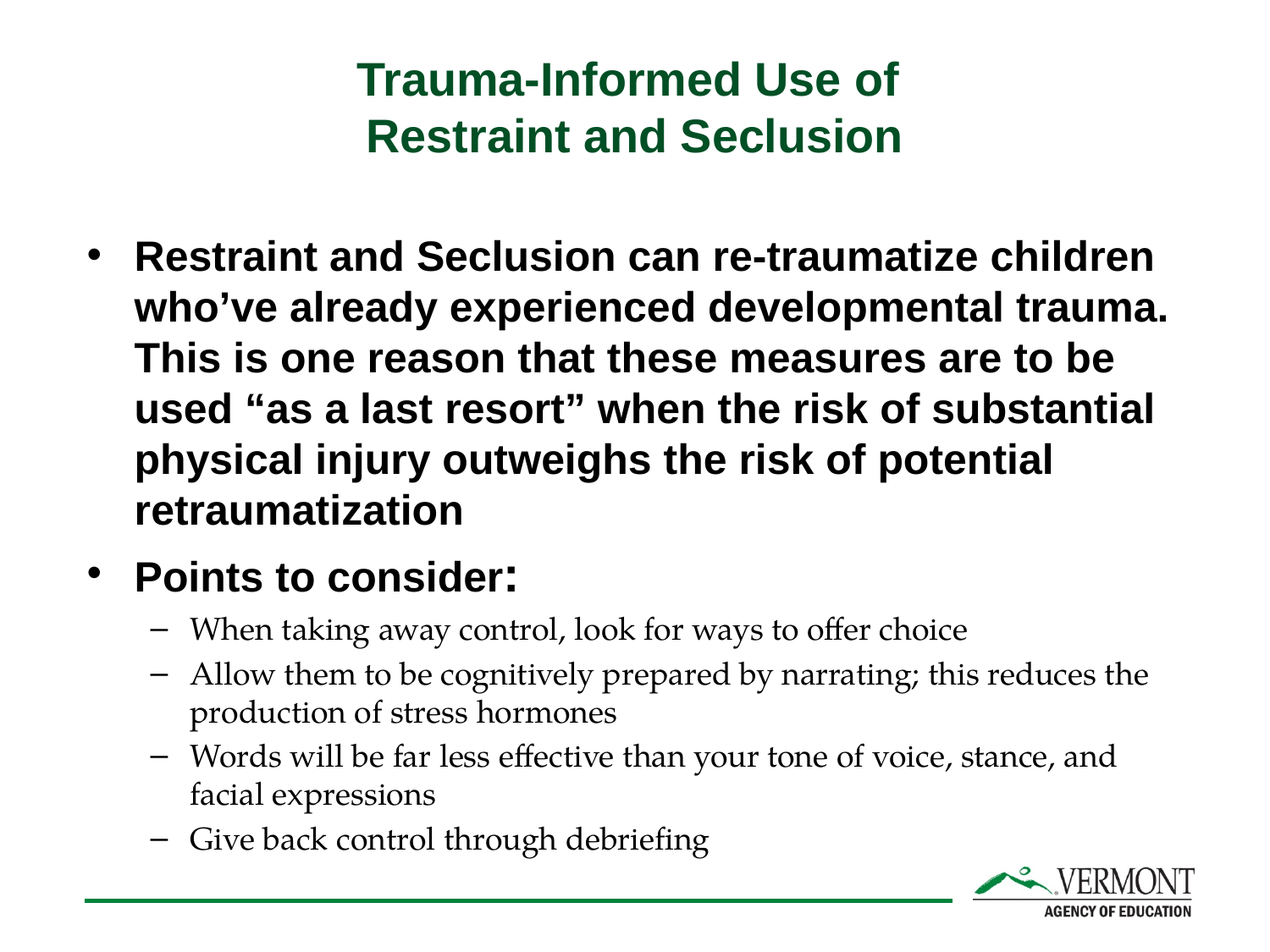

# Trauma-Informed Use of Restraint and Seclusion
Restraint and Seclusion can re-traumatize children who’ve already experienced developmental trauma.  This is one reason that these measures are to be used “as a last resort” when the risk of substantial physical injury outweighs the risk of potential retraumatization
Points to consider:
When taking away control, look for ways to offer choice
Allow them to be cognitively prepared by narrating; this reduces the production of stress hormones
Words will be far less effective than your tone of voice, stance, and facial expressions
Give back control through debriefing